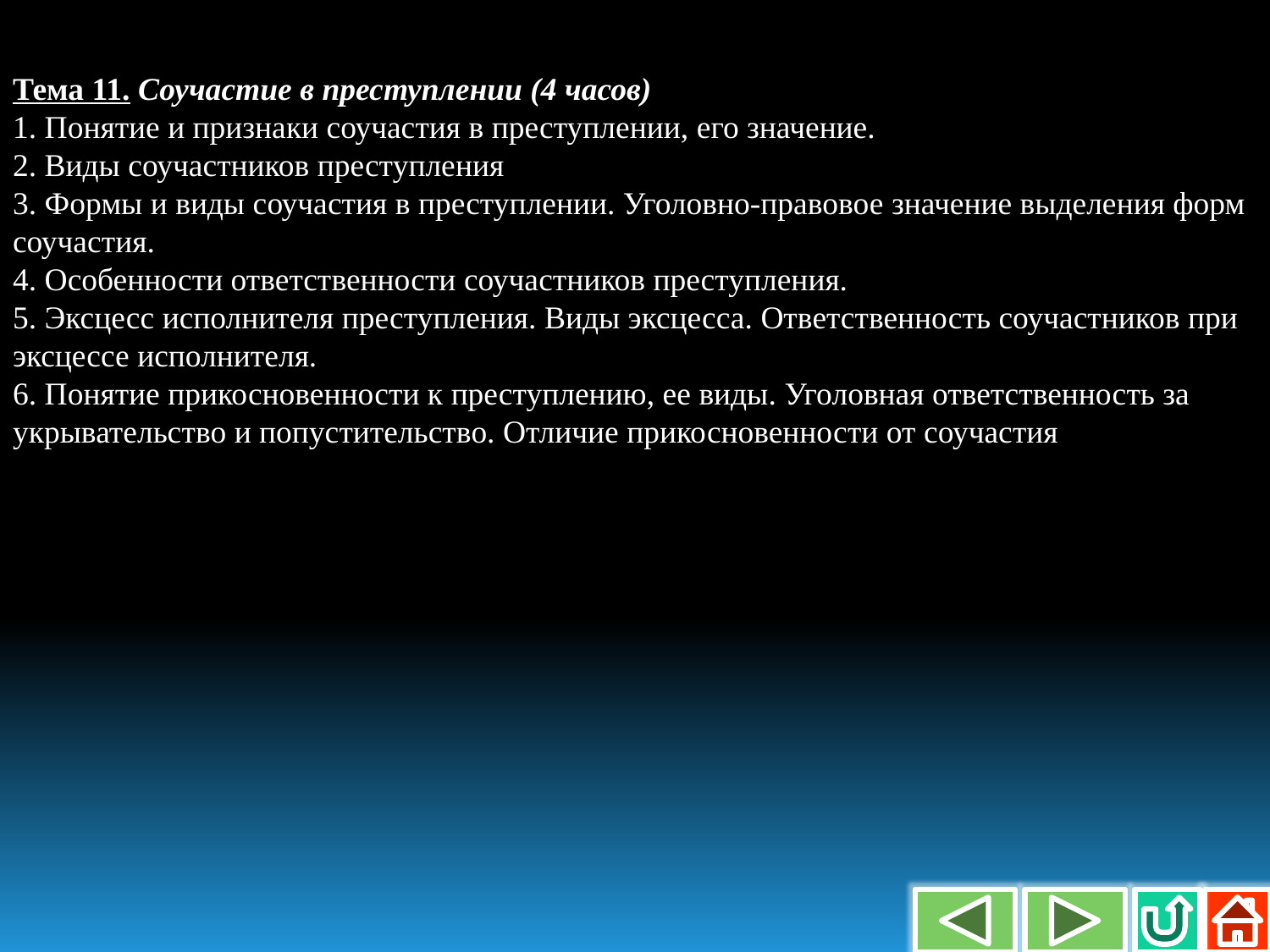

Тема 11. Соучастие в преступлении (4 часов)
1. Понятие и признаки соучастия в преступлении, его значение.
2. Виды соучастников преступления
3. Формы и виды соучастия в преступлении. Уголовно-правовое значение выделения форм соучастия.
4. Особенности ответственности соучастников преступления.
5. Эксцесс исполнителя преступления. Виды эксцесса. Ответственность соучастников при эксцессе исполнителя.
6. Понятие прикосновенности к преступлению, ее виды. Уголовная ответственность за укрывательство и попустительство. Отличие прикосновенности от соучастия